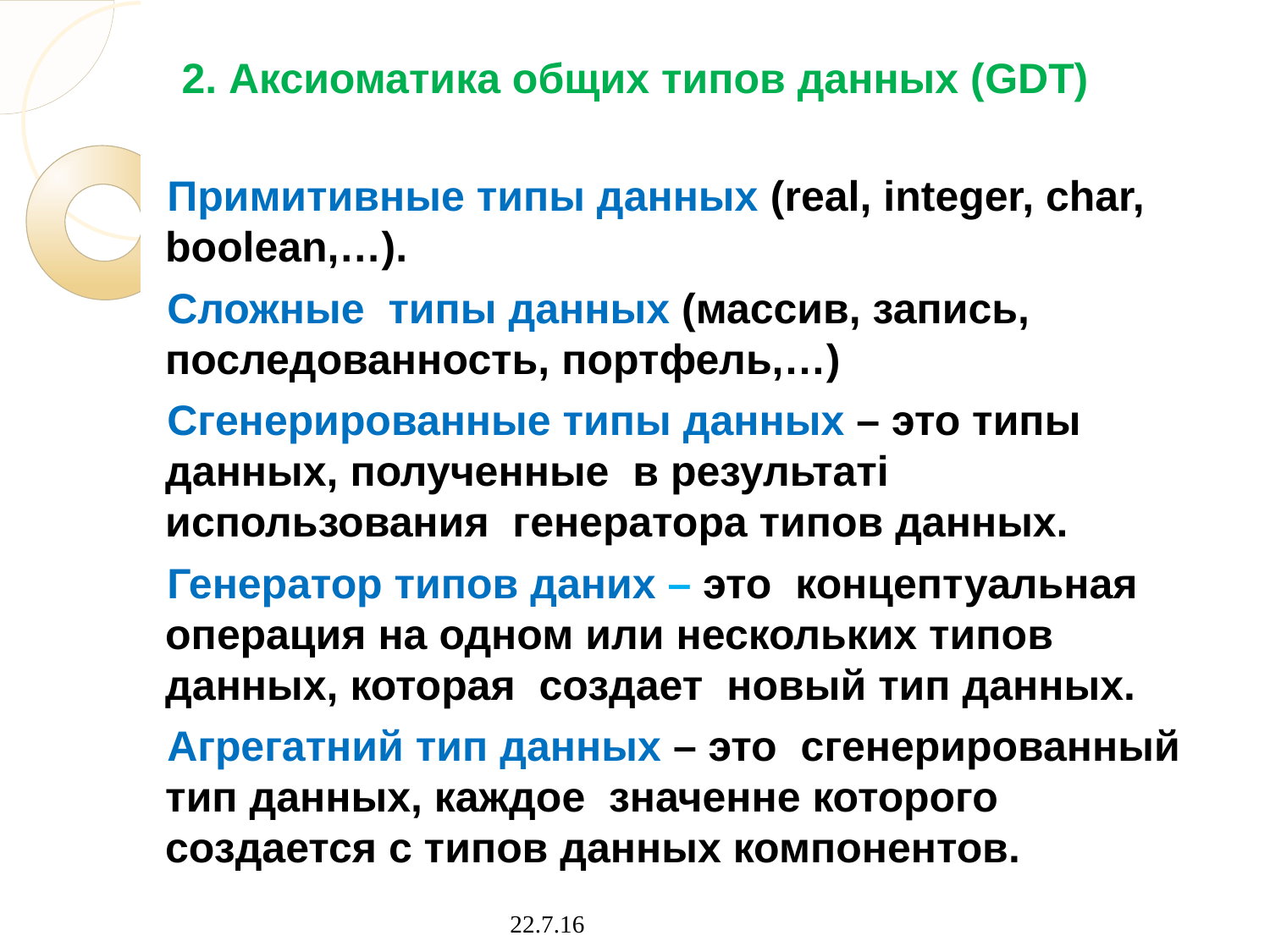

# 2. Аксиоматика общих типов данных (GDT)
Примитивные типы данных (real, integer, char, boolean,…).
Сложные  типы данных (массив, запись, последованность, портфель,…)
Сгенерированные типы данных – это типы данных, полученные  в результаті использования  генератора типов данных.
Генератор типов даних – это  концептуальная операция на одном или нескольких типов данных, которая  создает  новый тип данных.
Агрегатний тип данных – это  сгенерированный  тип данных, каждое  значенне которого  создается с типов данных компонентов.

22.7.16